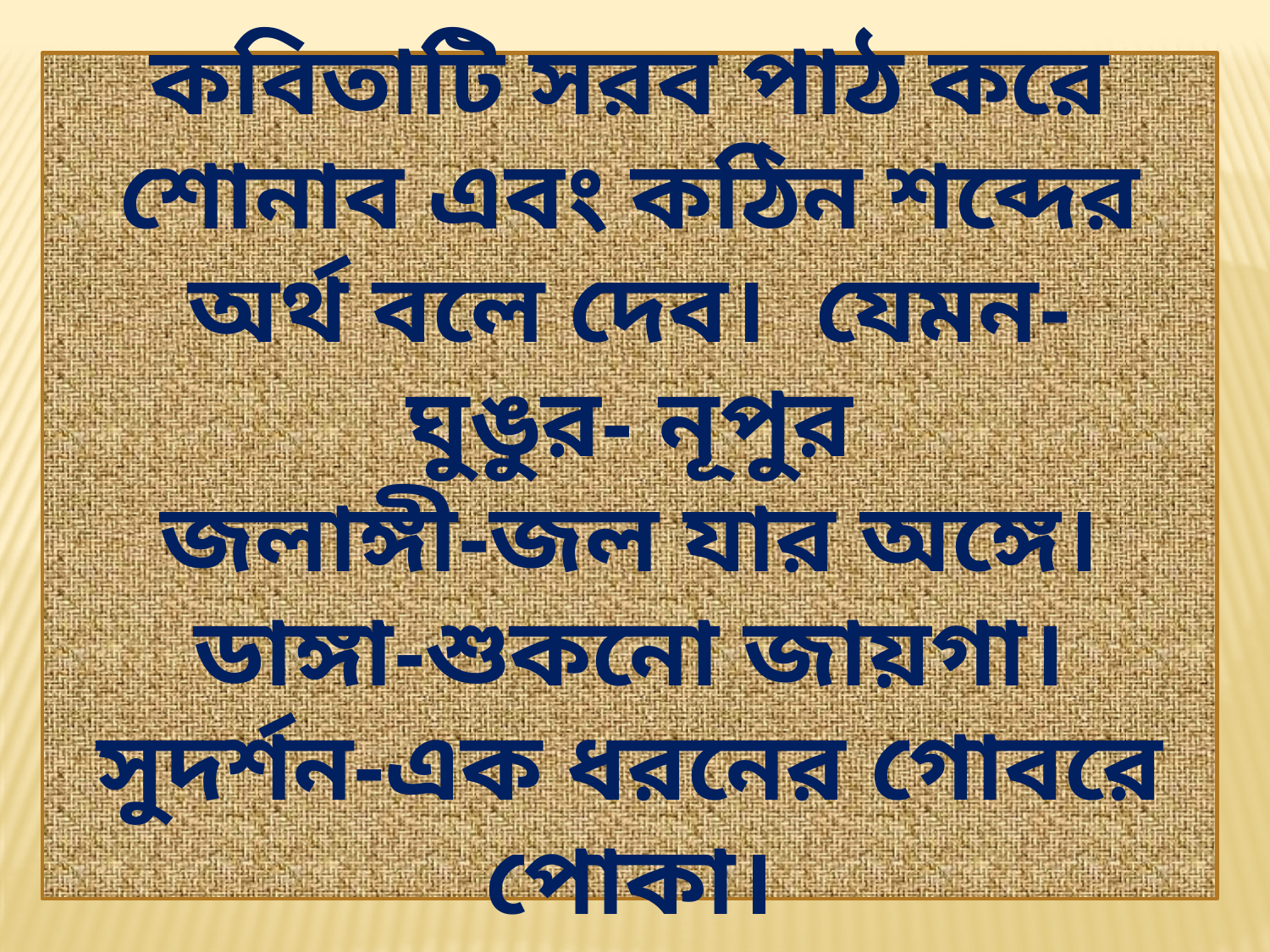

কবিতাটি সরব পাঠ করে শোনাব এবং কঠিন শব্দের অর্থ বলে দেব।  যেমন-
ঘুঙুর- নূপুর
জলাঙ্গী-জল যার অঙ্গে।
ডাঙ্গা-শুকনো জায়গা।
সুদর্শন-এক ধরনের গোবরে পোকা।